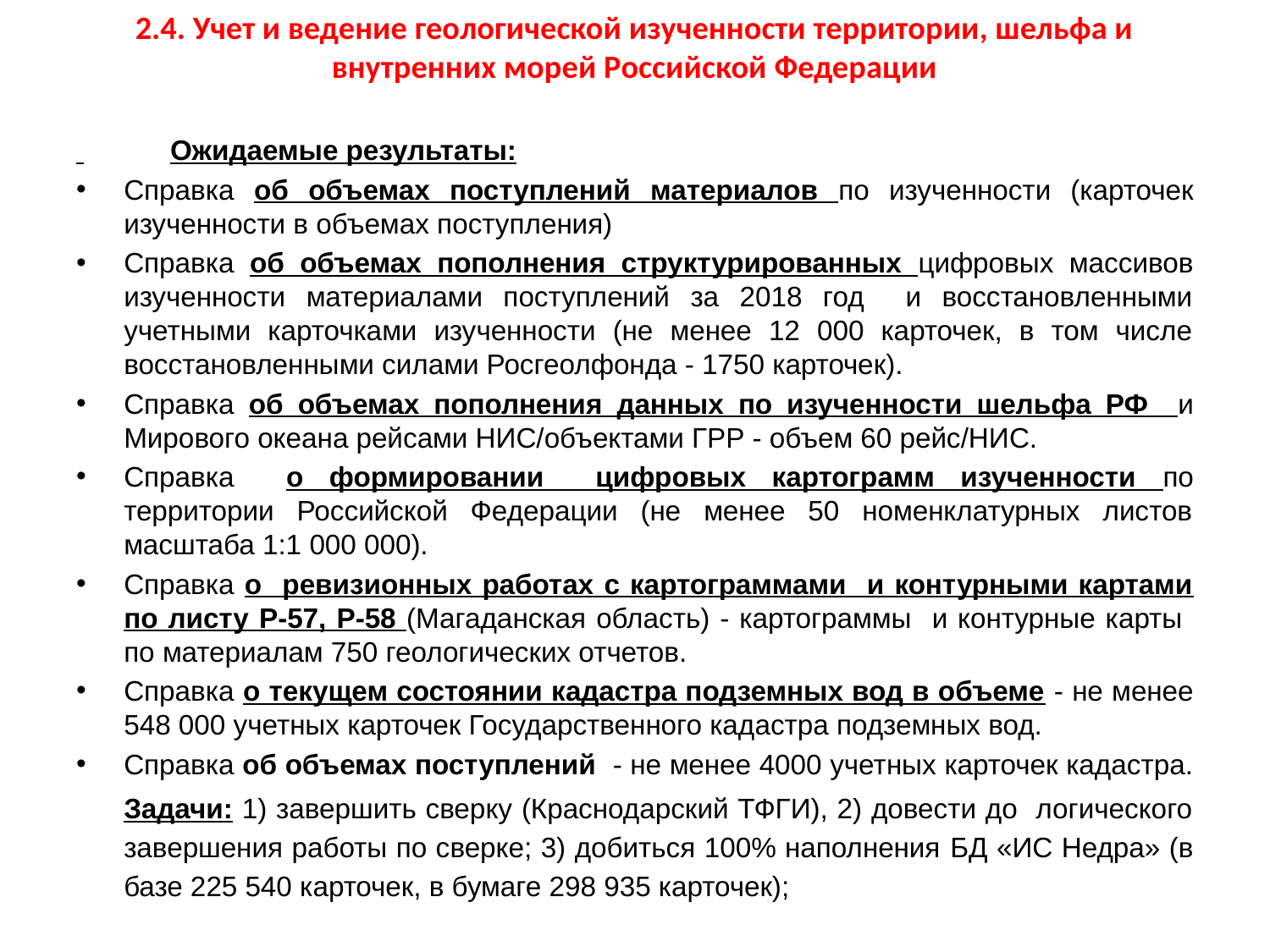

# 2.4. Учет и ведение геологической изученности территории, шельфа и внутренних морей Российской Федерации
            Ожидаемые результаты:
Справка об объемах поступлений материалов по изученности (карточек изученности в объемах поступления)
Справка об объемах пополнения структурированных цифровых массивов изученности материалами поступлений за 2018 год  и восстановленными учетными карточками изученности (не менее 12 000 карточек, в том числе восстановленными силами Росгеолфонда - 1750 карточек).
Справка об объемах пополнения данных по изученности шельфа РФ  и Мирового океана рейсами НИС/объектами ГРР - объем 60 рейс/НИС.
Справка  о формировании  цифровых картограмм изученности по территории Российской Федерации (не менее 50 номенклатурных листов масштаба 1:1 000 000).
Справка о  ревизионных работах с картограммами  и контурными картами по листу Р-57, Р-58 (Магаданская область) - картограммы  и контурные карты  по материалам 750 геологических отчетов.
Справка о текущем состоянии кадастра подземных вод в объеме - не менее 548 000 учетных карточек Государственного кадастра подземных вод.
Справка об объемах поступлений  - не менее 4000 учетных карточек кадастра.
Задачи: 1) завершить сверку (Краснодарский ТФГИ), 2) довести до  логического завершения работы по сверке; 3) добиться 100% наполнения БД «ИС Недра» (в базе 225 540 карточек, в бумаге 298 935 карточек);